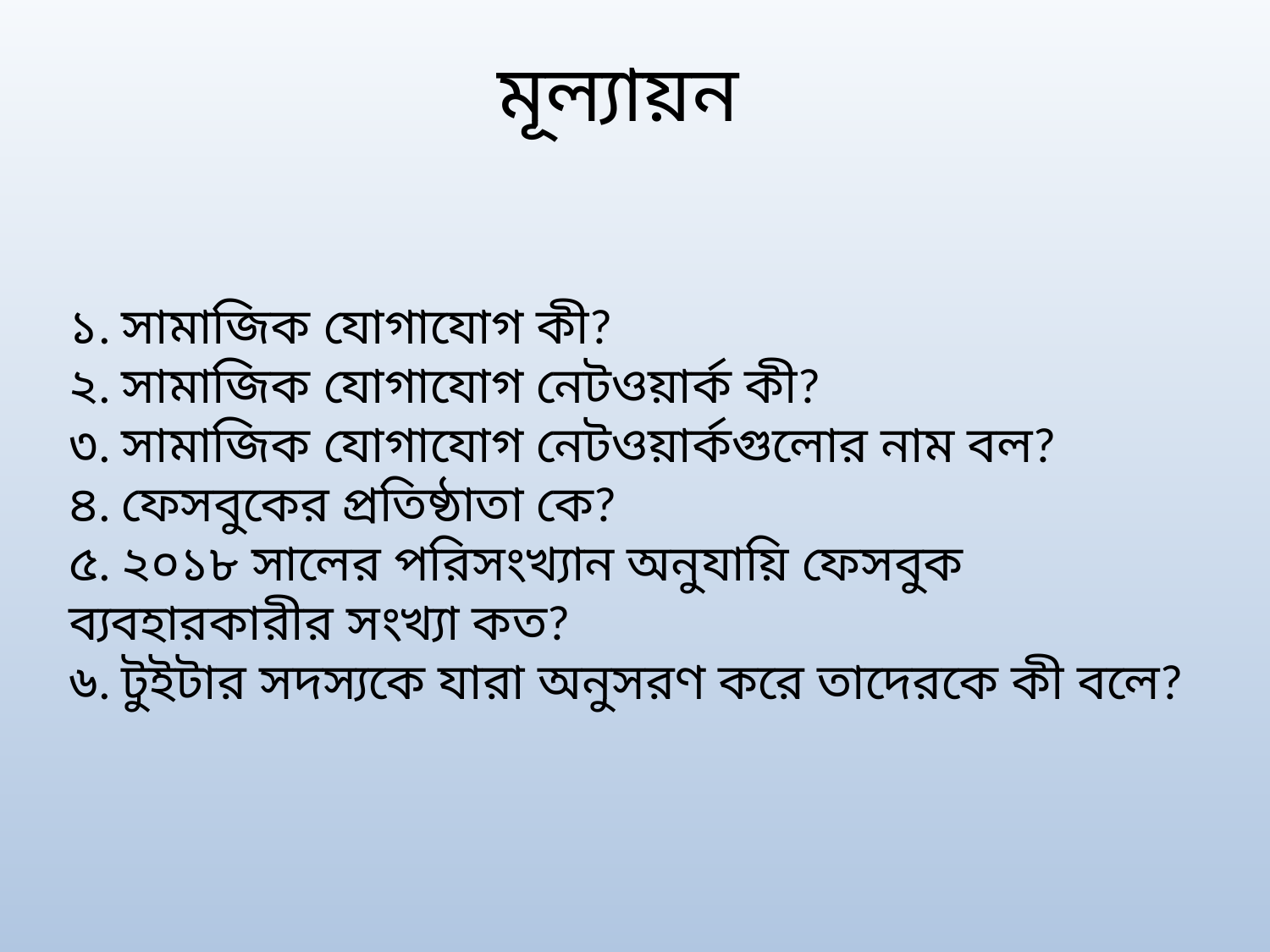

মূল্যায়ন
১. সামাজিক যোগাযোগ কী?
২. সামাজিক যোগাযোগ নেটওয়ার্ক কী?
৩. সামাজিক যোগাযোগ নেটওয়ার্কগুলোর নাম বল?
৪. ফেসবুকের প্রতিষ্ঠাতা কে?
৫. ২০১৮ সালের পরিসংখ্যান অনুযায়ি ফেসবুক ব্যবহারকারীর সংখ্যা কত?
৬. টুইটার সদস্যকে যারা অনুসরণ করে তাদেরকে কী বলে?